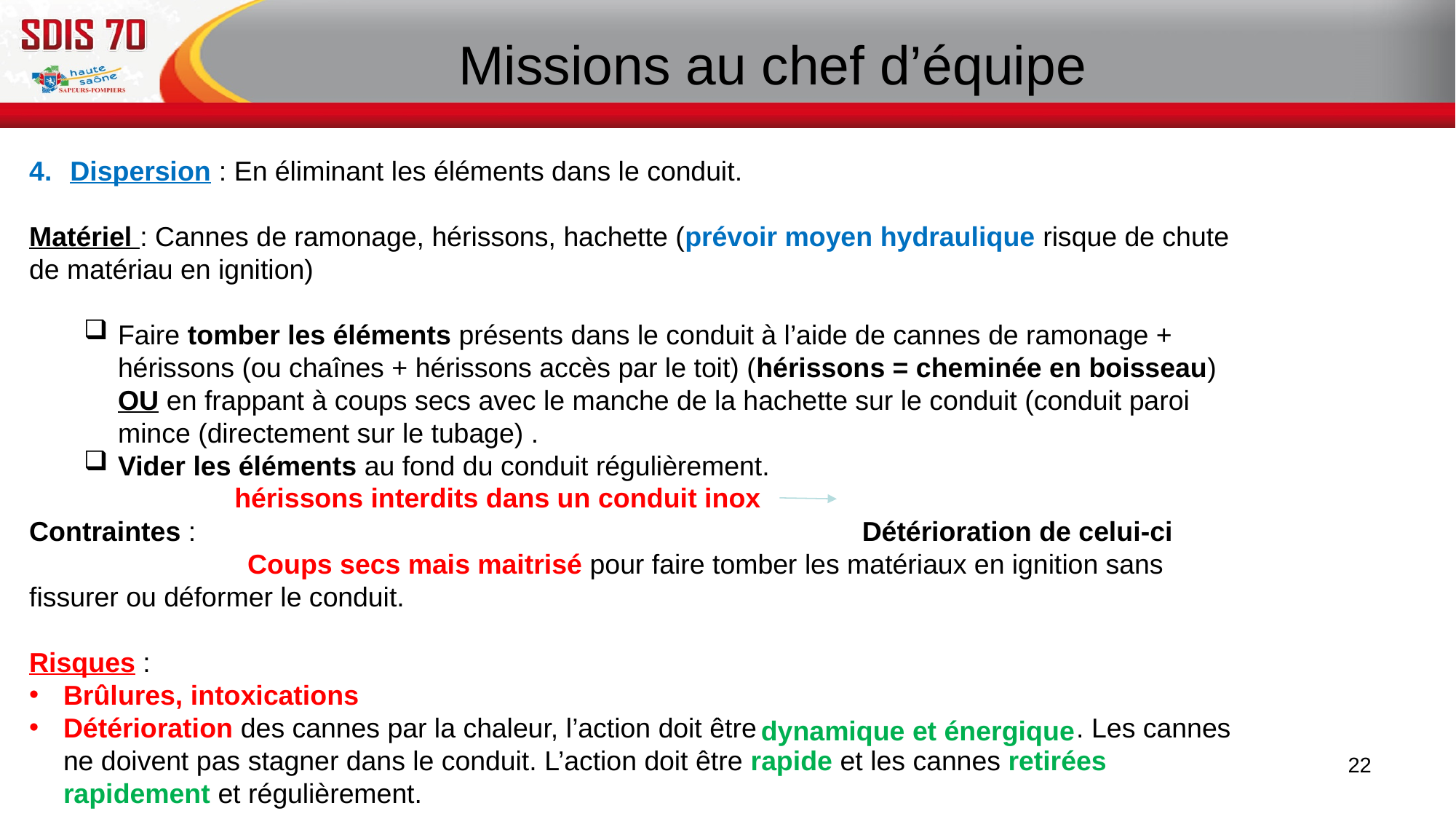

# Missions au chef d’équipe
Dispersion : En éliminant les éléments dans le conduit.

Matériel : Cannes de ramonage, hérissons, hachette (prévoir moyen hydraulique risque de chute de matériau en ignition)

Faire tomber les éléments présents dans le conduit à l’aide de cannes de ramonage + hérissons (ou chaînes + hérissons accès par le toit) (hérissons = cheminée en boisseau) OU en frappant à coups secs avec le manche de la hachette sur le conduit (conduit paroi mince (directement sur le tubage) .
Vider les éléments au fond du conduit régulièrement.

Contraintes : 						         Détérioration de celui-ci
		Coups secs mais maitrisé pour faire tomber les matériaux en ignition sans fissurer ou déformer le conduit.

Risques :
Brûlures, intoxications
Détérioration des cannes par la chaleur, l’action doit être                                          . Les cannes ne doivent pas stagner dans le conduit. L’action doit être rapide et les cannes retirées rapidement et régulièrement.
hérissons interdits dans un conduit inox
dynamique et énergique
22